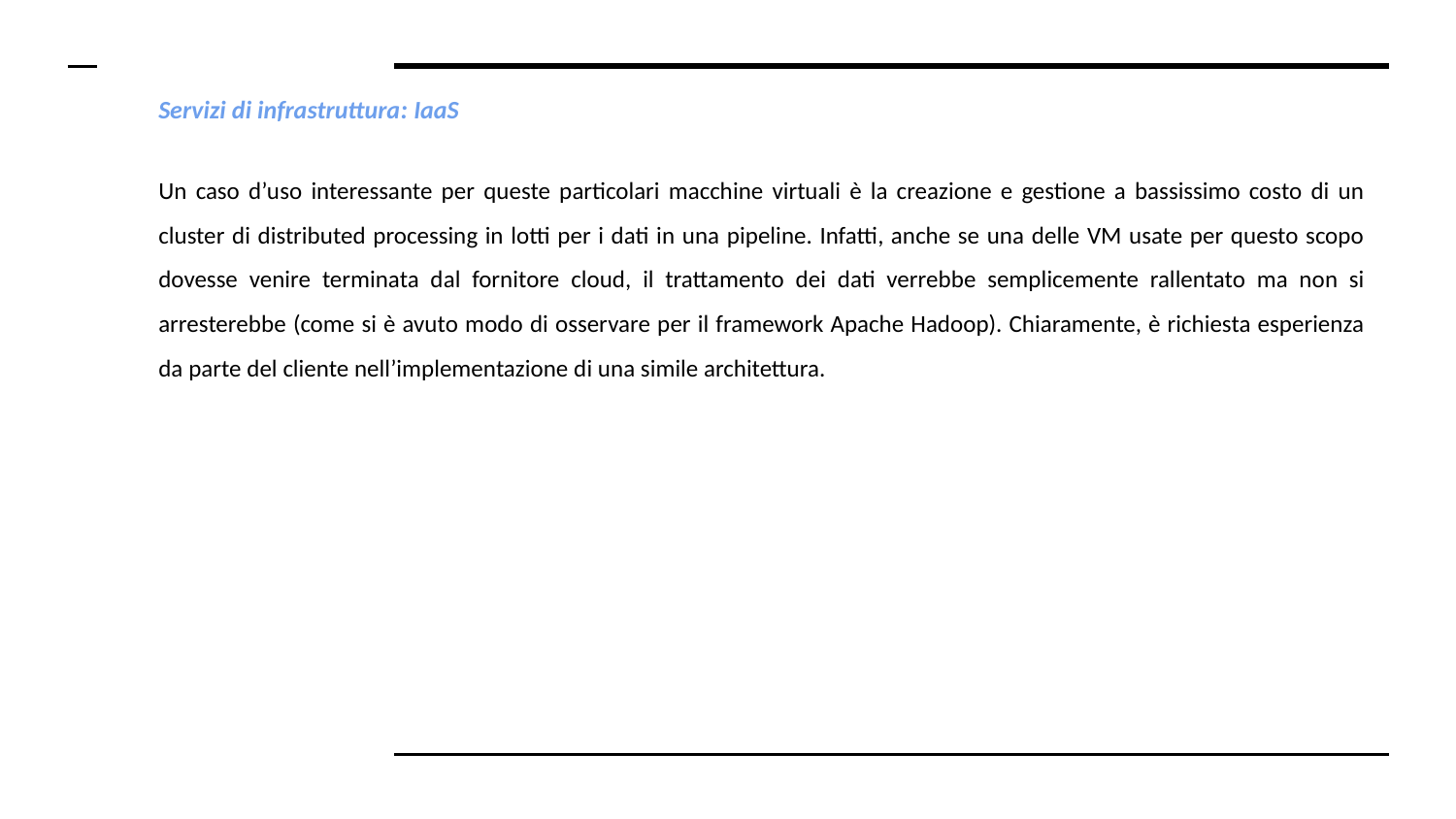

# Servizi di infrastruttura​:​ IaaS
Un caso d’uso interessante per queste particolari macchine virtuali è la creazione e gestione a bassissimo costo di un cluster di distributed processing in lotti per i dati in una pipeline. Infatti, anche se una delle VM usate per questo scopo dovesse venire terminata dal fornitore cloud, il trattamento dei dati verrebbe semplicemente rallentato ma non si arresterebbe (come si è avuto modo di osservare per il framework Apache Hadoop). Chiaramente, è richiesta esperienza da parte del cliente nell’implementazione di una simile architettura.